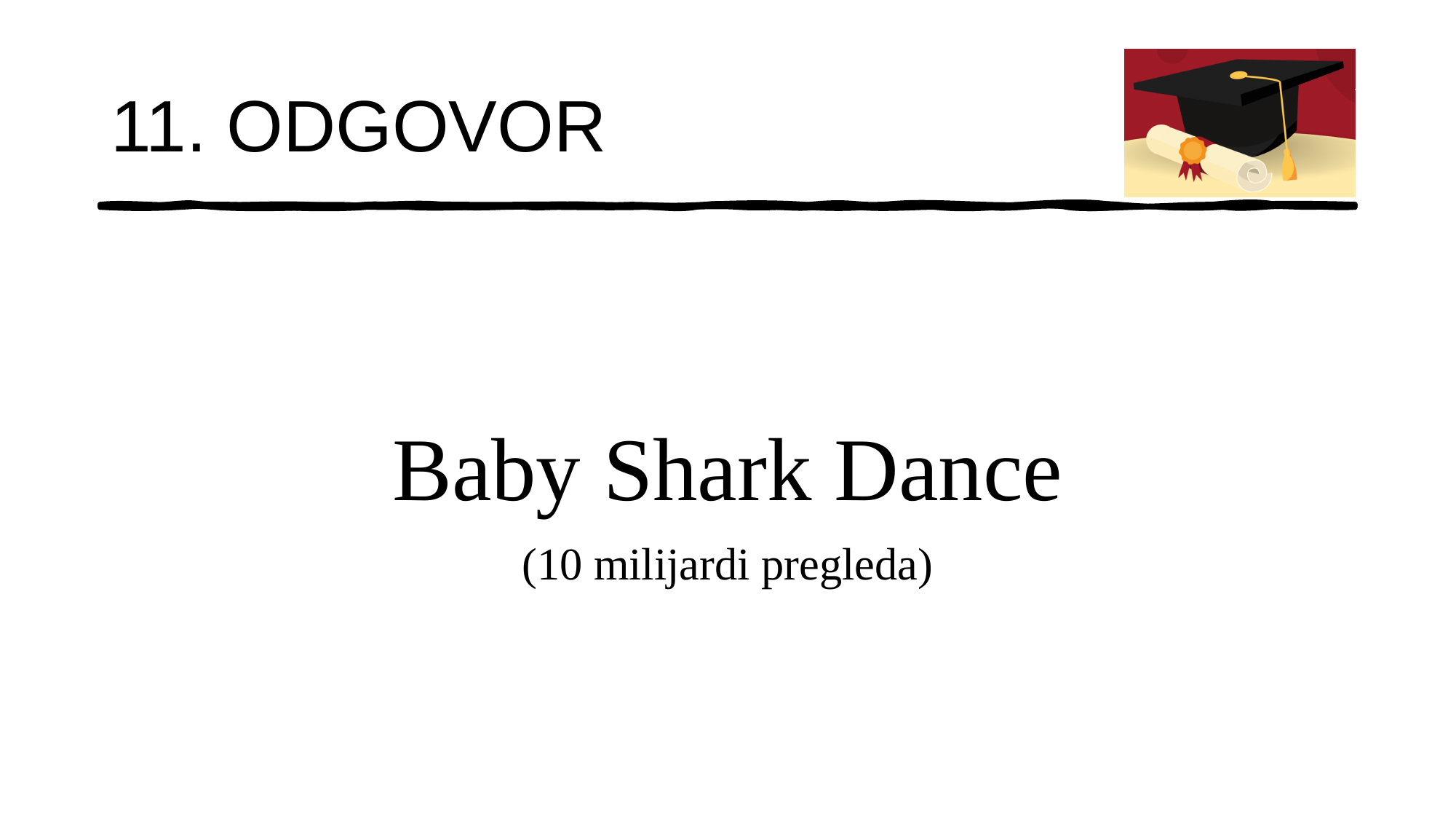

# 11. ODGOVOR
Baby Shark Dance
(10 milijardi pregleda)